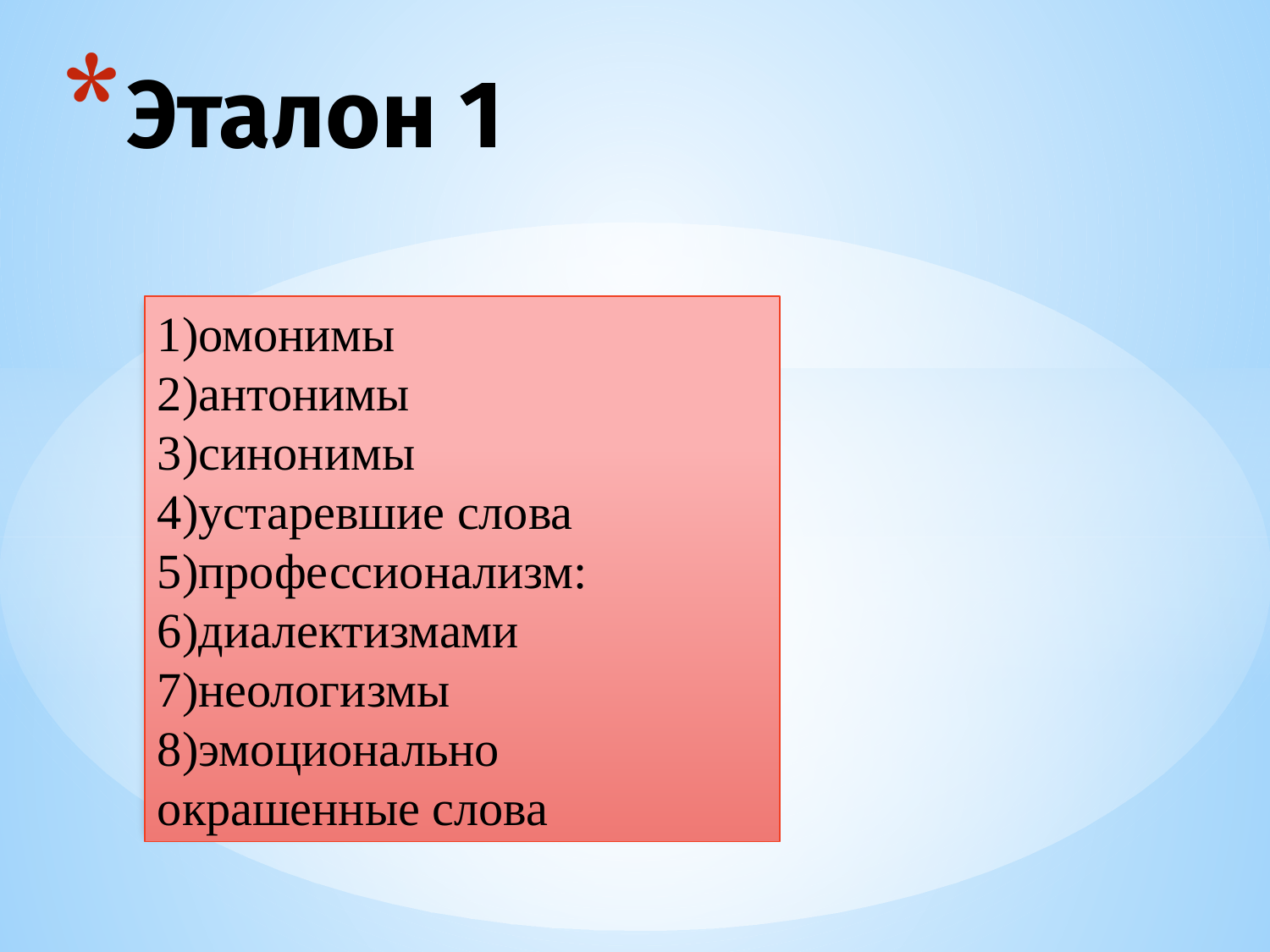

# Эталон 1
1)омонимы
2)антонимы
3)синонимы
4)устаревшие слова
5)профессионализм:
6)диалектизмами
7)неологизмы
8)эмоционально окрашенные слова